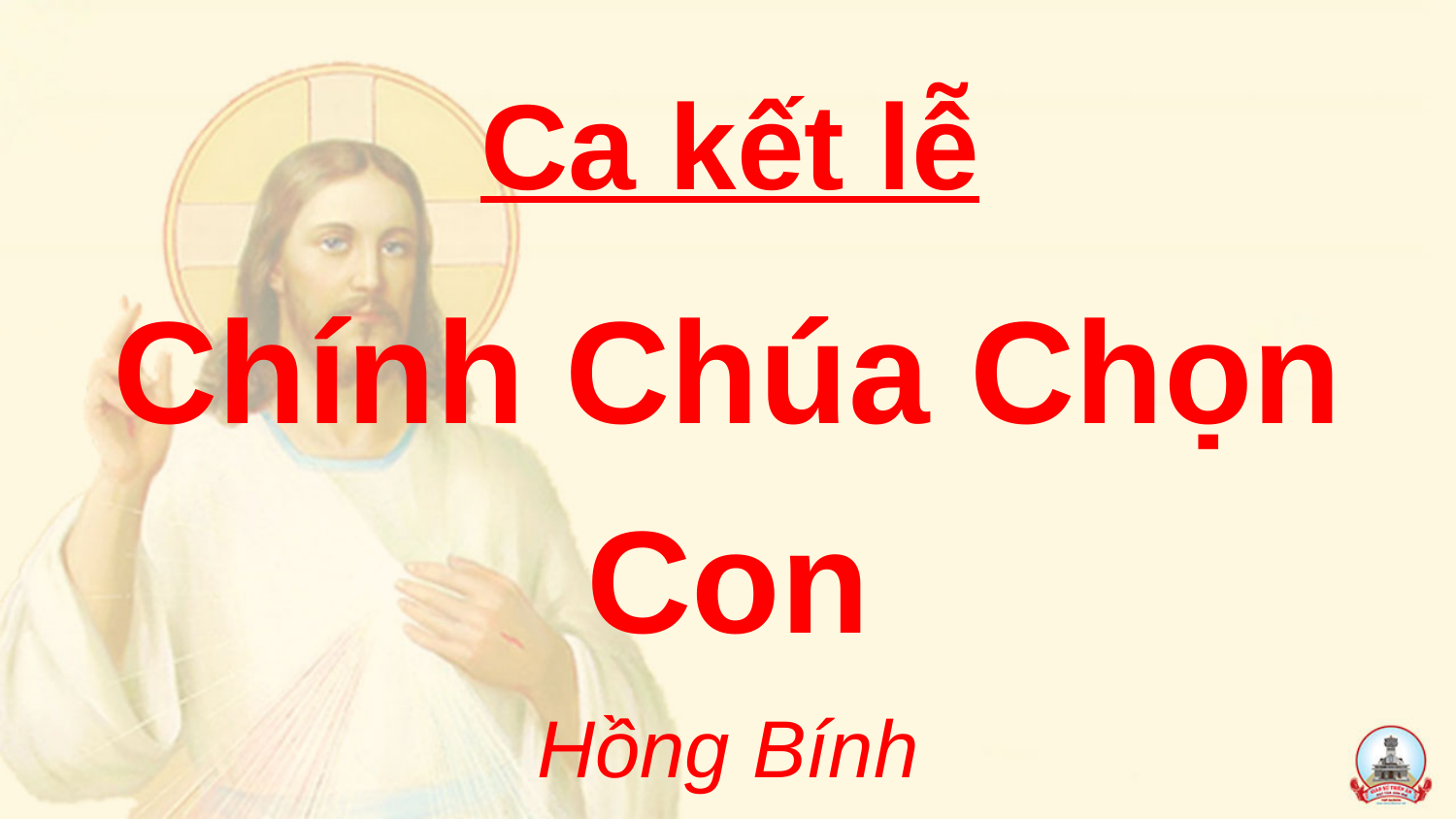

Ca kết lễ
Chính Chúa Chọn Con
Hồng Bính